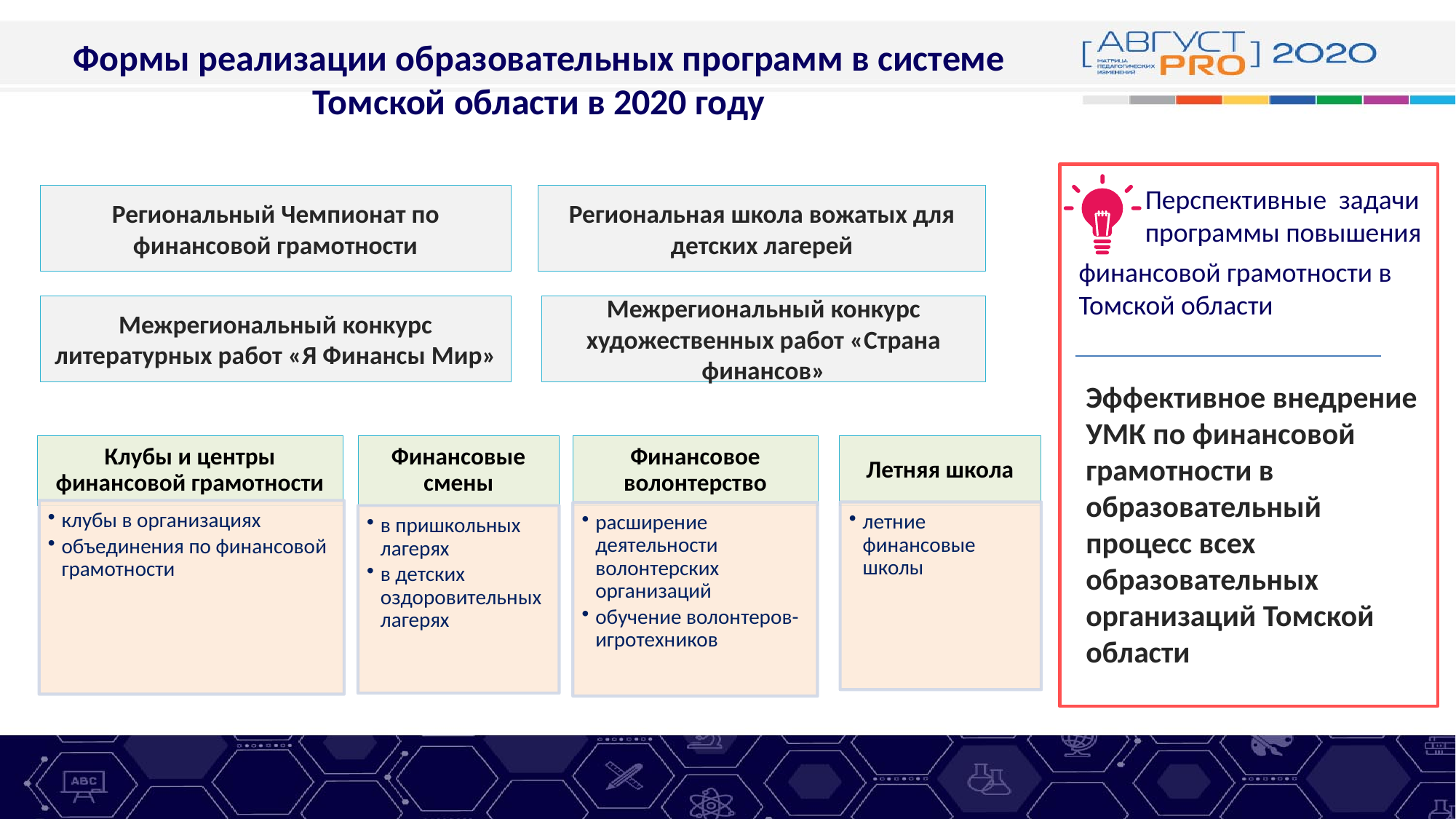

Формы реализации образовательных программ в системе Томской области в 2020 году

Перспективные  задачи программы повышения
Региональная школа вожатых для детских лагерей
Региональный Чемпионат по финансовой грамотности
финансовой грамотности в Томской области
Межрегиональный конкурс литературных работ «Я Финансы Мир»
Межрегиональный конкурс художественных работ «Страна финансов»
Эффективное внедрение УМК по финансовой грамотности в образовательный процесс всех образовательных организаций Томской области
Клубы и центры финансовой грамотности
клубы в организациях
объединения по финансовой грамотности
Финансовые смены
в пришкольных лагерях
в детских оздоровительных лагерях
Финансовое волонтерство
расширение деятельности волонтерских организаций
обучение волонтеров-игротехников
Летняя школа
летние финансовые школы